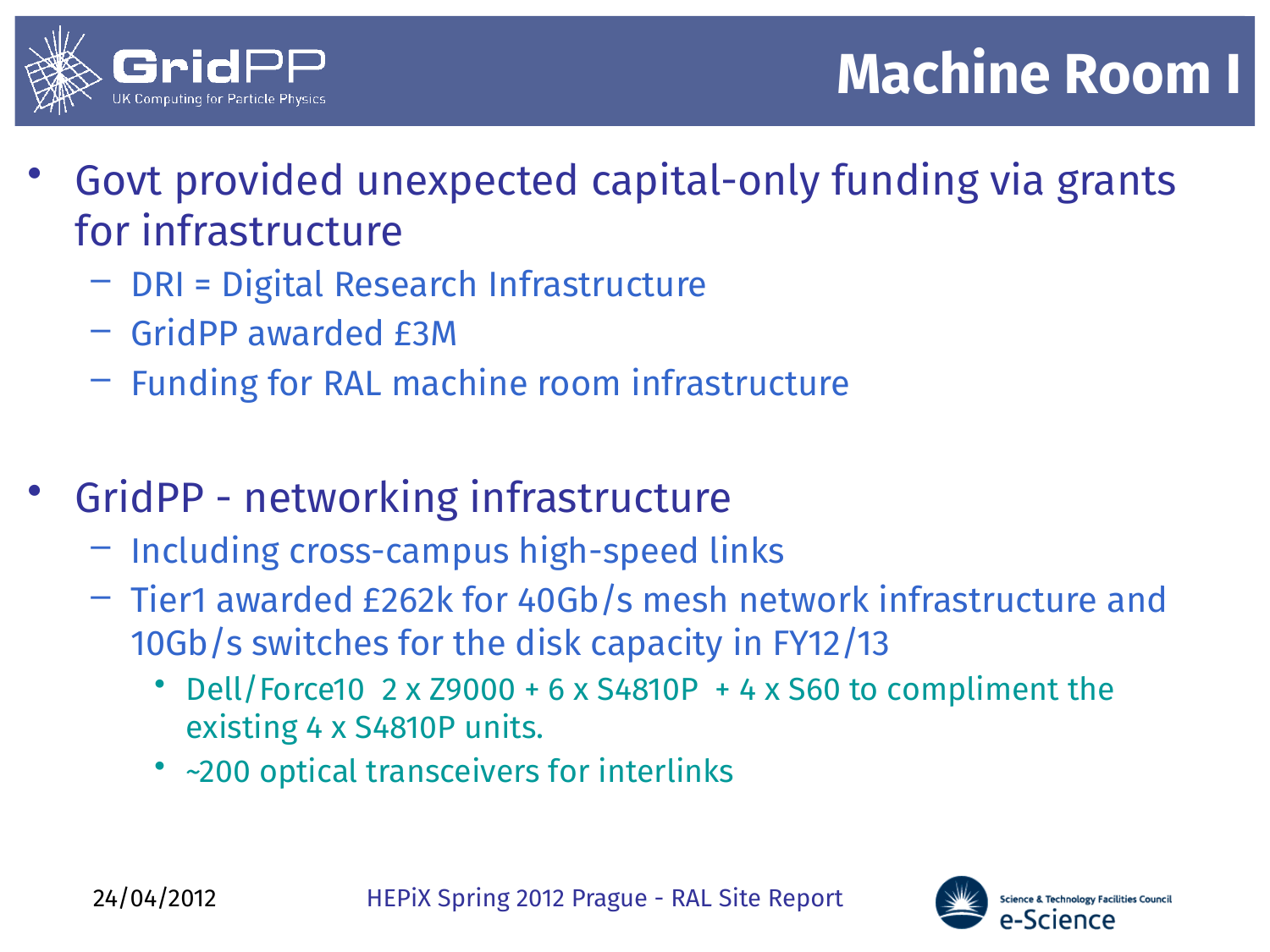

# Machine Room I
Govt provided unexpected capital-only funding via grants for infrastructure
DRI = Digital Research Infrastructure
GridPP awarded £3M
Funding for RAL machine room infrastructure

GridPP - networking infrastructure
Including cross-campus high-speed links
Tier1 awarded £262k for 40Gb/s mesh network infrastructure and 10Gb/s switches for the disk capacity in FY12/13
Dell/Force10  2 x Z9000 + 6 x S4810P  + 4 x S60 to compliment the existing 4 x S4810P units.
~200 optical transceivers for interlinks
24/04/2012
HEPiX Spring 2012 Prague - RAL Site Report